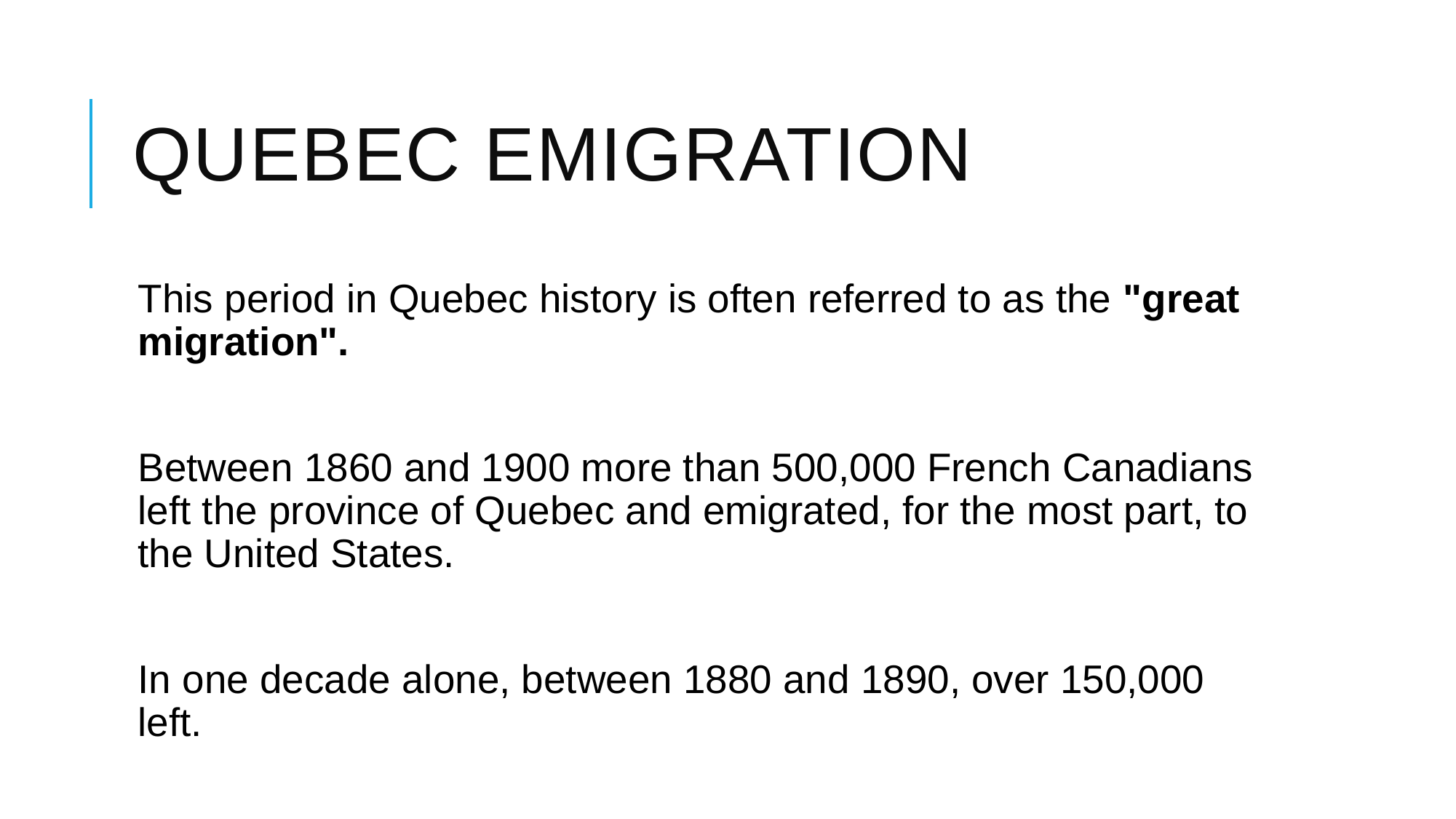

# Quebec Emigration
This period in Quebec history is often referred to as the "great migration".

Between 1860 and 1900 more than 500,000 French Canadians left the province of Quebec and emigrated, for the most part, to the United States.

In one decade alone, between 1880 and 1890, over 150,000 left.